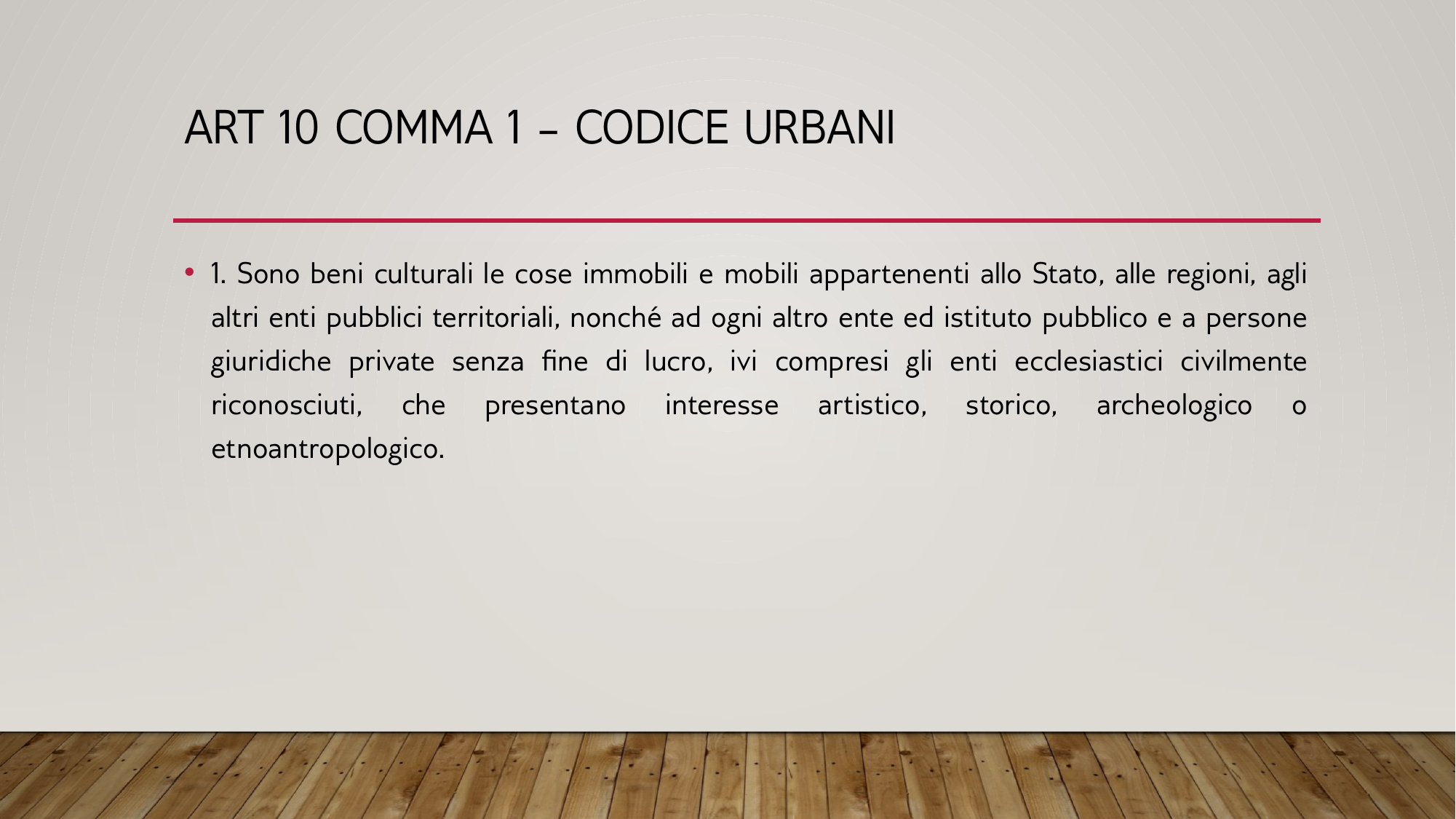

# Art 10 comma 1 – codice urbani
1. Sono beni culturali le cose immobili e mobili appartenenti allo Stato, alle regioni, agli altri enti pubblici territoriali, nonché ad ogni altro ente ed istituto pubblico e a persone giuridiche private senza fine di lucro, ivi compresi gli enti ecclesiastici civilmente riconosciuti, che presentano interesse artistico, storico, archeologico o etnoantropologico.